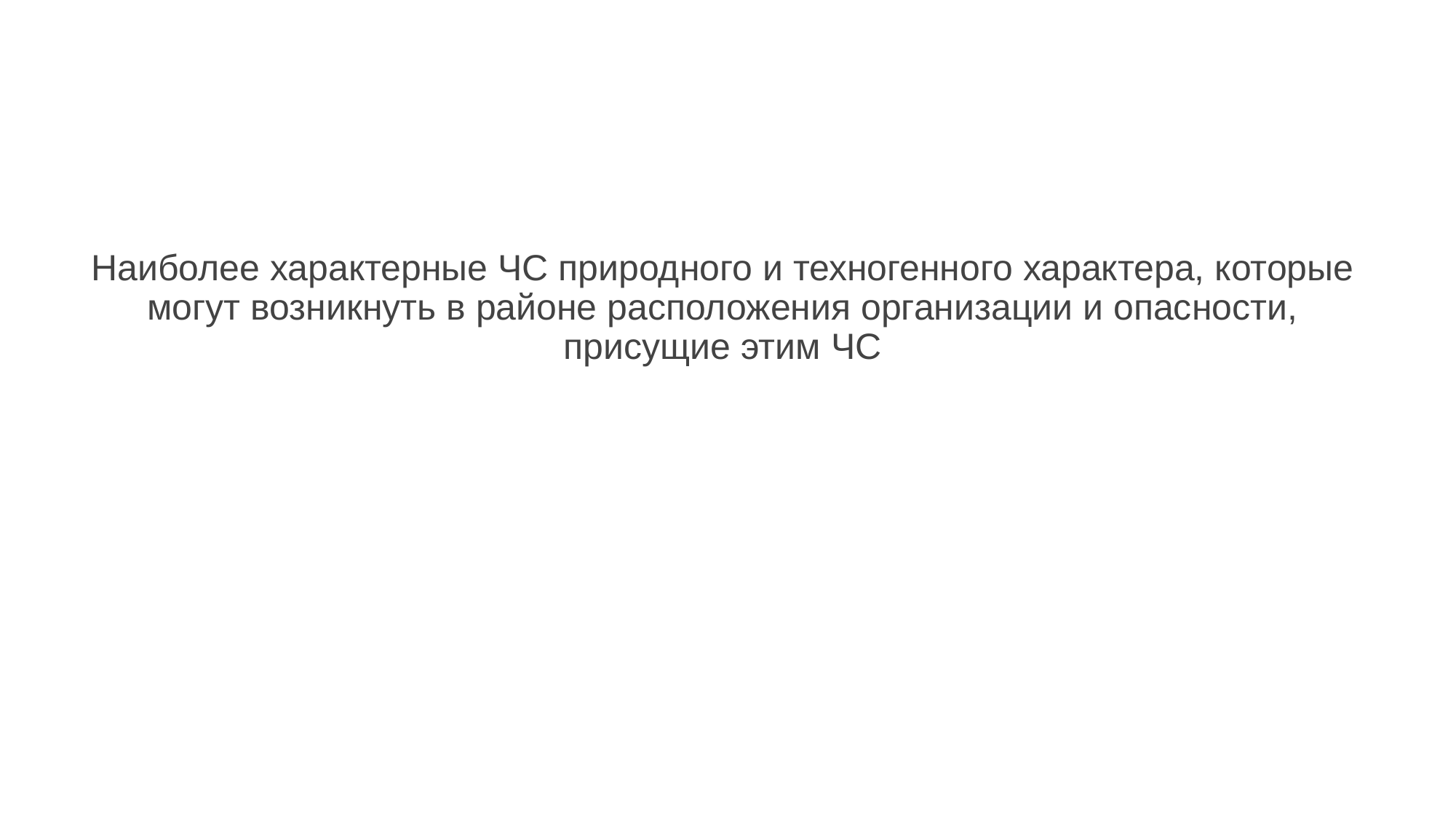

Наиболее характерные ЧС природного и техногенного характера, которые могут возникнуть в районе расположения организации и опасности, присущие этим ЧС